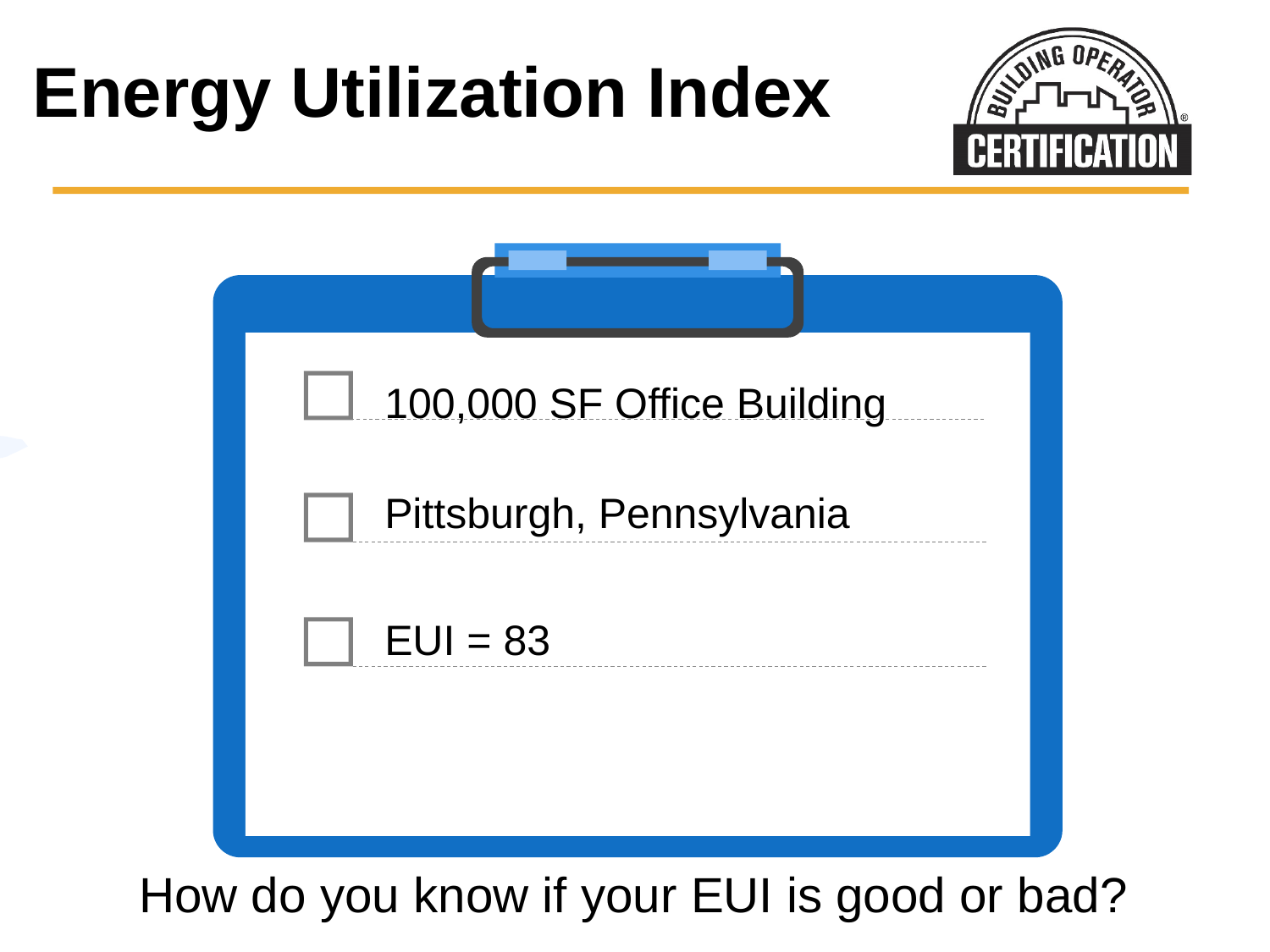

# Energy Utilization Index

ddddd

100,000 SF Office Building

Pittsburgh, Pennsylvania

EUI = 83

How do you know if your EUI is good or bad?